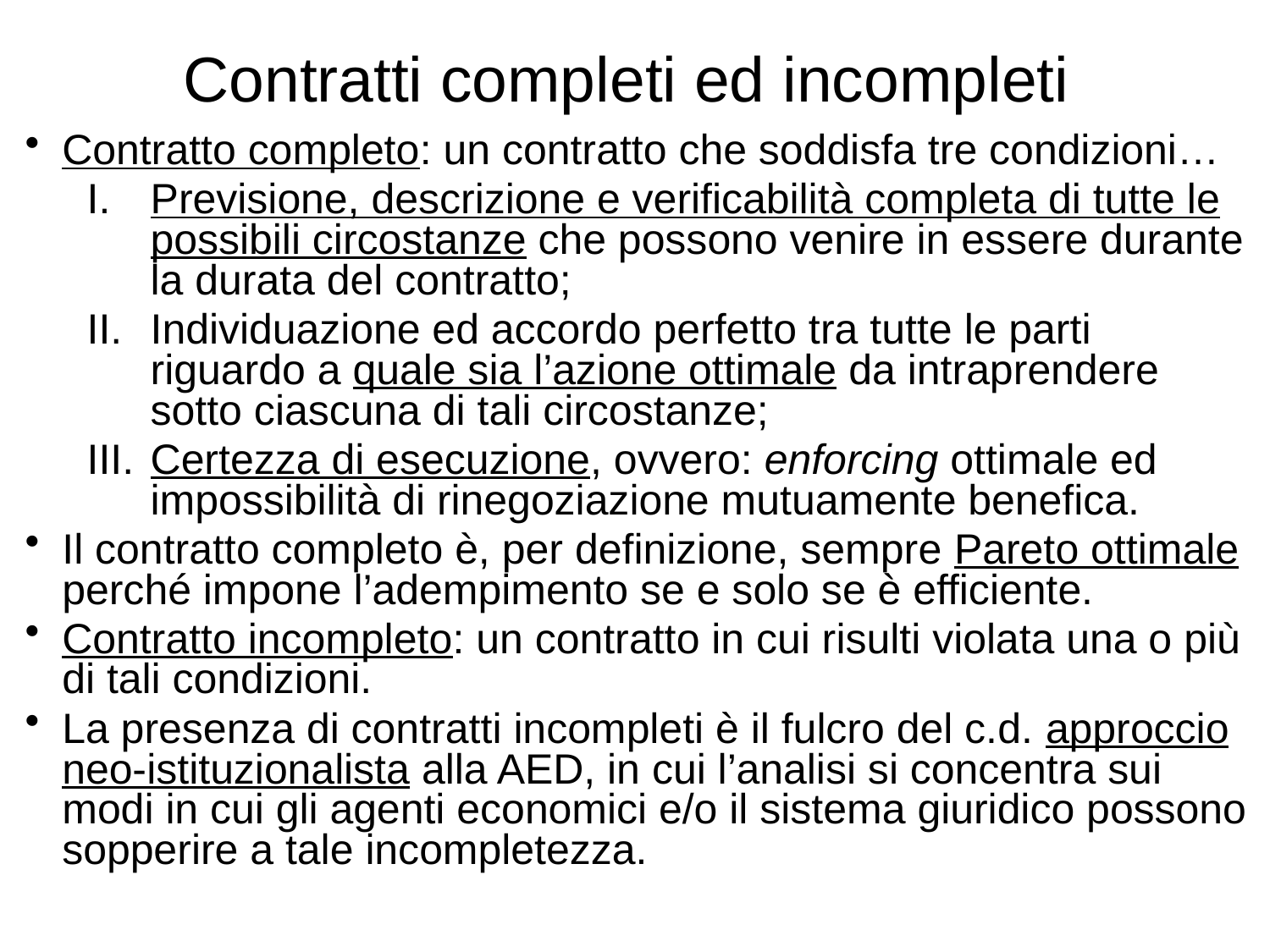

# Contratti completi ed incompleti
Contratto completo: un contratto che soddisfa tre condizioni…
Previsione, descrizione e verificabilità completa di tutte le possibili circostanze che possono venire in essere durante la durata del contratto;
Individuazione ed accordo perfetto tra tutte le parti riguardo a quale sia l’azione ottimale da intraprendere sotto ciascuna di tali circostanze;
Certezza di esecuzione, ovvero: enforcing ottimale ed impossibilità di rinegoziazione mutuamente benefica.
Il contratto completo è, per definizione, sempre Pareto ottimale perché impone l’adempimento se e solo se è efficiente.
Contratto incompleto: un contratto in cui risulti violata una o più di tali condizioni.
La presenza di contratti incompleti è il fulcro del c.d. approccio neo-istituzionalista alla AED, in cui l’analisi si concentra sui modi in cui gli agenti economici e/o il sistema giuridico possono sopperire a tale incompletezza.